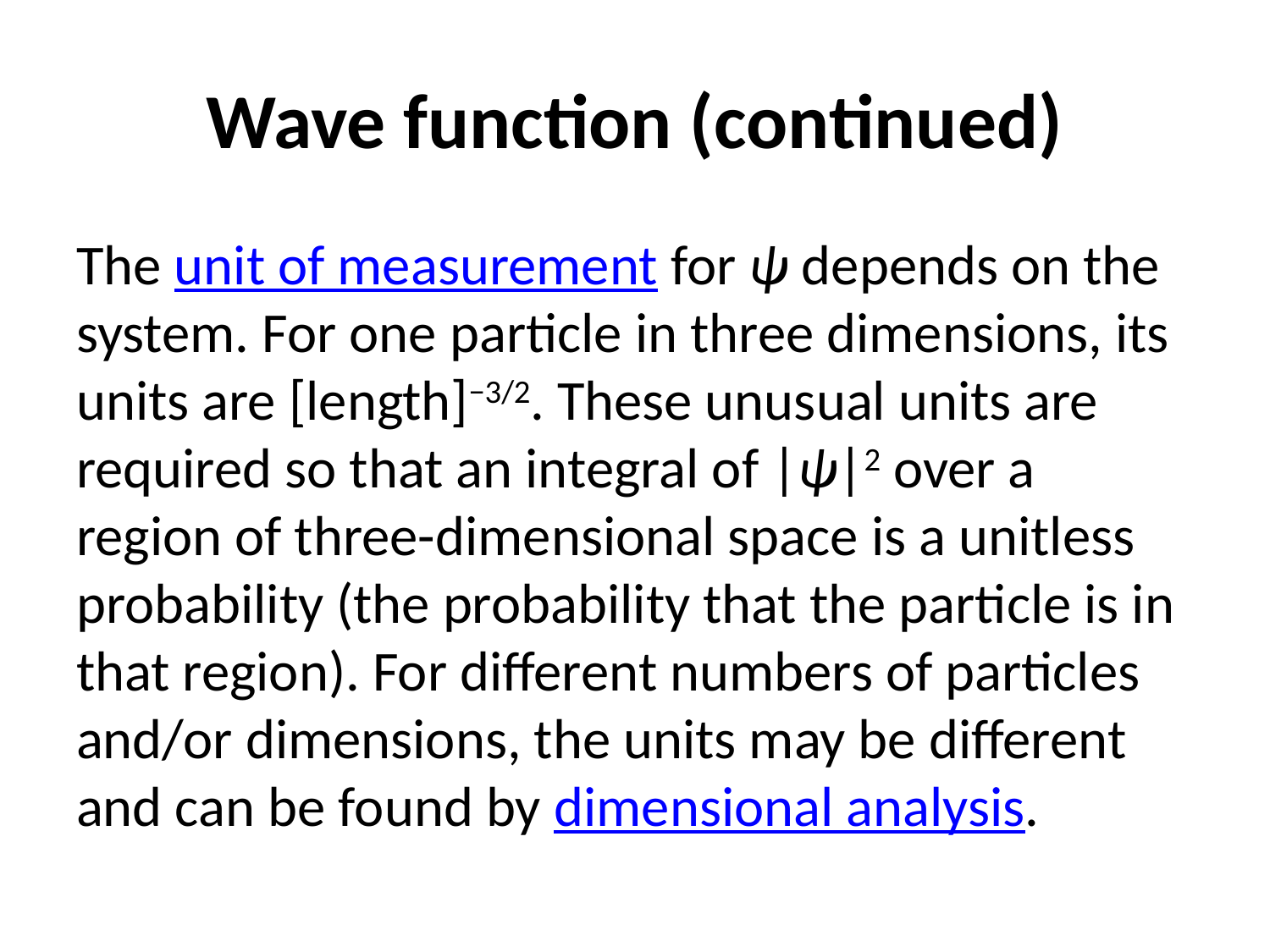

# Wave function (continued)
The unit of measurement for ψ depends on the system. For one particle in three dimensions, its units are [length]−3/2. These unusual units are required so that an integral of |ψ|2 over a region of three-dimensional space is a unitless probability (the probability that the particle is in that region). For different numbers of particles and/or dimensions, the units may be different and can be found by dimensional analysis.